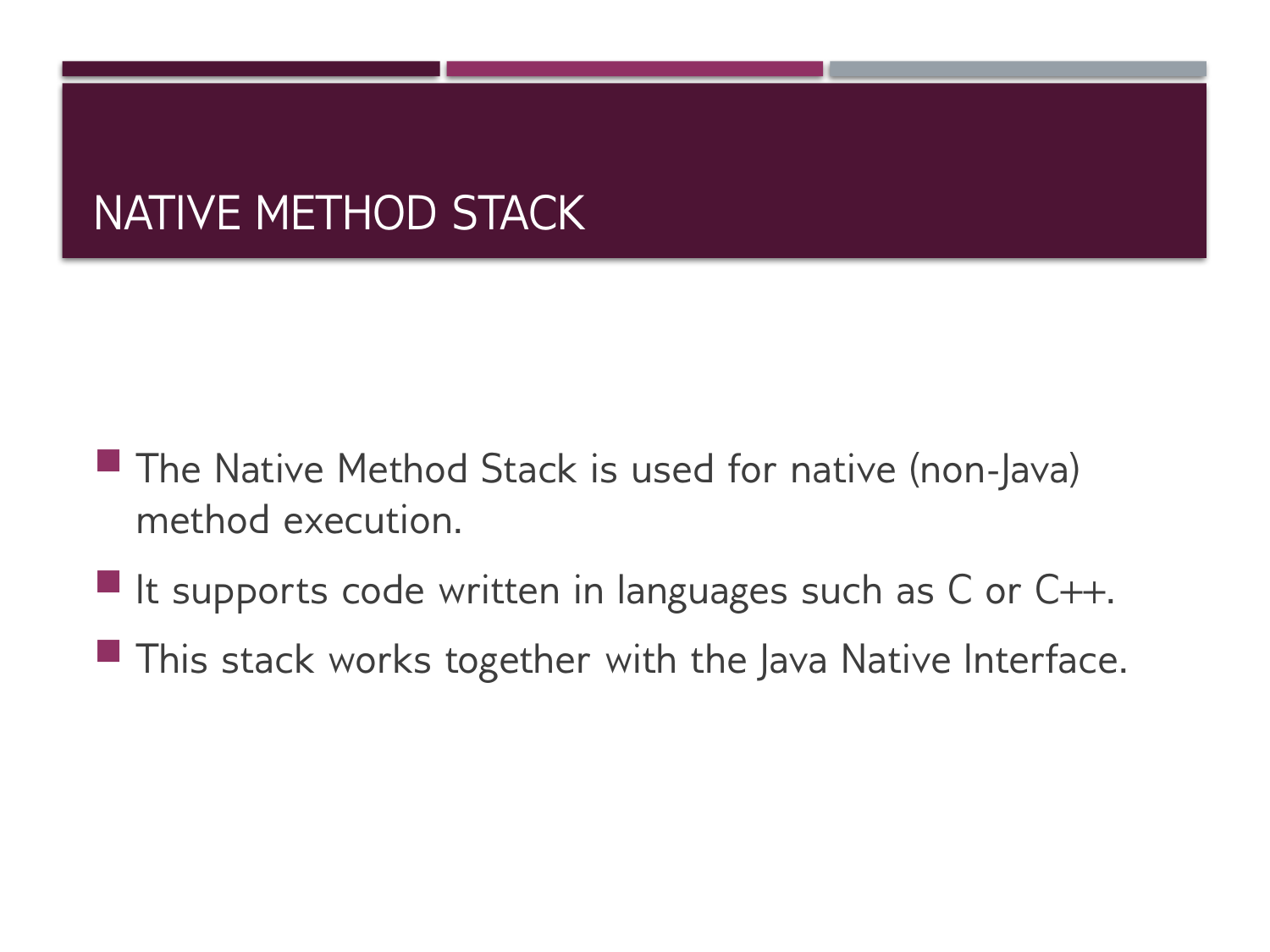

# Native Method Stack
The Native Method Stack is used for native (non-Java) method execution.
It supports code written in languages such as C or C++.
This stack works together with the Java Native Interface.